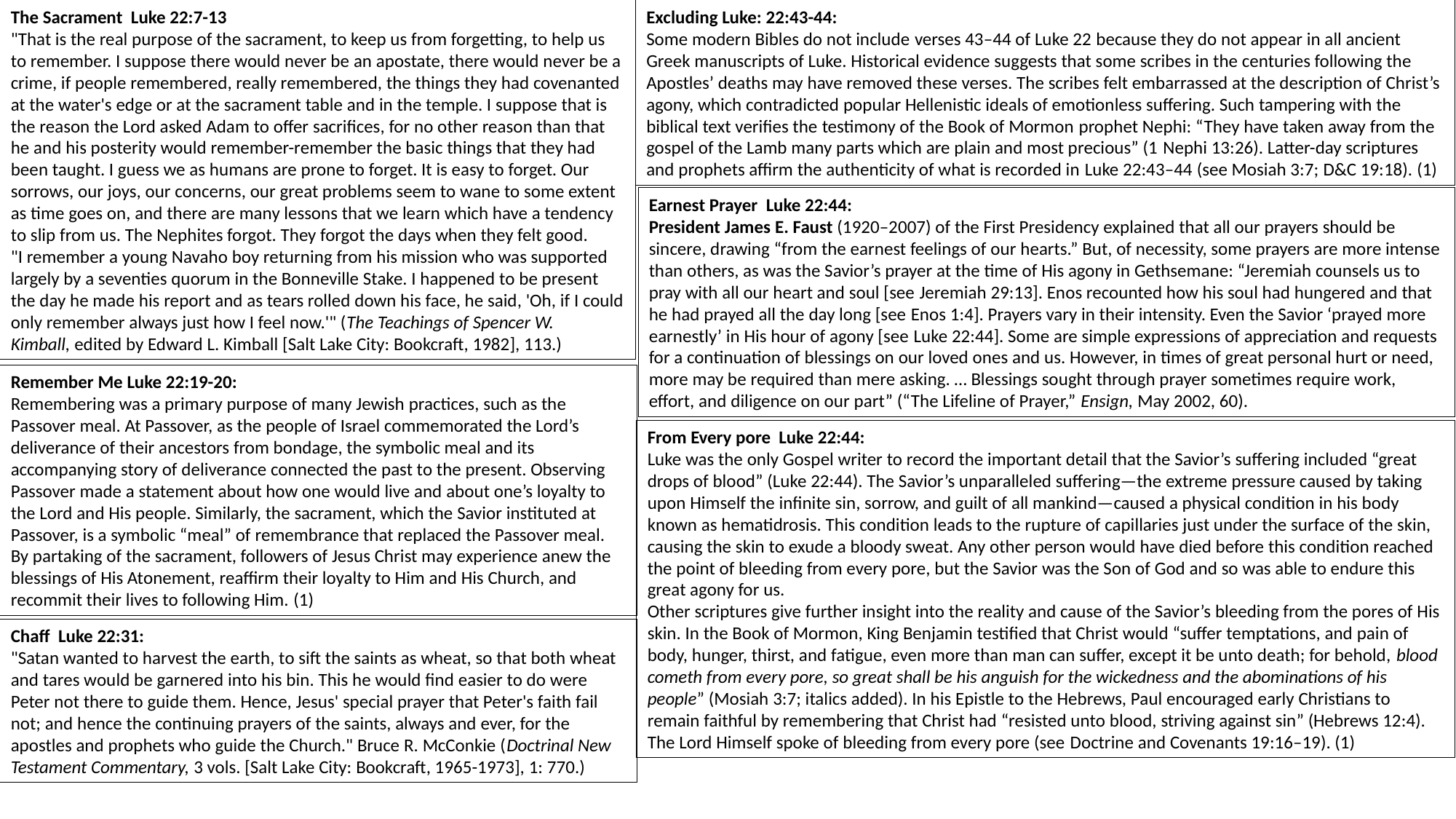

The Sacrament  Luke 22:7-13
"That is the real purpose of the sacrament, to keep us from forgetting, to help us to remember. I suppose there would never be an apostate, there would never be a crime, if people remembered, really remembered, the things they had covenanted at the water's edge or at the sacrament table and in the temple. I suppose that is the reason the Lord asked Adam to offer sacrifices, for no other reason than that he and his posterity would remember-remember the basic things that they had been taught. I guess we as humans are prone to forget. It is easy to forget. Our sorrows, our joys, our concerns, our great problems seem to wane to some extent as time goes on, and there are many lessons that we learn which have a tendency to slip from us. The Nephites forgot. They forgot the days when they felt good.
"I remember a young Navaho boy returning from his mission who was supported largely by a seventies quorum in the Bonneville Stake. I happened to be present the day he made his report and as tears rolled down his face, he said, 'Oh, if I could only remember always just how I feel now.'" (The Teachings of Spencer W. Kimball, edited by Edward L. Kimball [Salt Lake City: Bookcraft, 1982], 113.)
Excluding Luke: 22:43-44:
Some modern Bibles do not include verses 43–44 of Luke 22 because they do not appear in all ancient Greek manuscripts of Luke. Historical evidence suggests that some scribes in the centuries following the Apostles’ deaths may have removed these verses. The scribes felt embarrassed at the description of Christ’s agony, which contradicted popular Hellenistic ideals of emotionless suffering. Such tampering with the biblical text verifies the testimony of the Book of Mormon prophet Nephi: “They have taken away from the gospel of the Lamb many parts which are plain and most precious” (1 Nephi 13:26). Latter-day scriptures and prophets affirm the authenticity of what is recorded in Luke 22:43–44 (see Mosiah 3:7; D&C 19:18). (1)
Earnest Prayer  Luke 22:44:
President James E. Faust (1920–2007) of the First Presidency explained that all our prayers should be sincere, drawing “from the earnest feelings of our hearts.” But, of necessity, some prayers are more intense than others, as was the Savior’s prayer at the time of His agony in Gethsemane: “Jeremiah counsels us to pray with all our heart and soul [see Jeremiah 29:13]. Enos recounted how his soul had hungered and that he had prayed all the day long [see Enos 1:4]. Prayers vary in their intensity. Even the Savior ‘prayed more earnestly’ in His hour of agony [see Luke 22:44]. Some are simple expressions of appreciation and requests for a continuation of blessings on our loved ones and us. However, in times of great personal hurt or need, more may be required than mere asking. … Blessings sought through prayer sometimes require work, effort, and diligence on our part” (“The Lifeline of Prayer,” Ensign, May 2002, 60).
Remember Me Luke 22:19-20:
Remembering was a primary purpose of many Jewish practices, such as the Passover meal. At Passover, as the people of Israel commemorated the Lord’s deliverance of their ancestors from bondage, the symbolic meal and its accompanying story of deliverance connected the past to the present. Observing Passover made a statement about how one would live and about one’s loyalty to the Lord and His people. Similarly, the sacrament, which the Savior instituted at Passover, is a symbolic “meal” of remembrance that replaced the Passover meal. By partaking of the sacrament, followers of Jesus Christ may experience anew the blessings of His Atonement, reaffirm their loyalty to Him and His Church, and recommit their lives to following Him. (1)
From Every pore  Luke 22:44:
Luke was the only Gospel writer to record the important detail that the Savior’s suffering included “great drops of blood” (Luke 22:44). The Savior’s unparalleled suffering—the extreme pressure caused by taking upon Himself the infinite sin, sorrow, and guilt of all mankind—caused a physical condition in his body known as hematidrosis. This condition leads to the rupture of capillaries just under the surface of the skin, causing the skin to exude a bloody sweat. Any other person would have died before this condition reached the point of bleeding from every pore, but the Savior was the Son of God and so was able to endure this great agony for us.
Other scriptures give further insight into the reality and cause of the Savior’s bleeding from the pores of His skin. In the Book of Mormon, King Benjamin testified that Christ would “suffer temptations, and pain of body, hunger, thirst, and fatigue, even more than man can suffer, except it be unto death; for behold, blood cometh from every pore, so great shall be his anguish for the wickedness and the abominations of his people” (Mosiah 3:7; italics added). In his Epistle to the Hebrews, Paul encouraged early Christians to remain faithful by remembering that Christ had “resisted unto blood, striving against sin” (Hebrews 12:4). The Lord Himself spoke of bleeding from every pore (see Doctrine and Covenants 19:16–19). (1)
Chaff  Luke 22:31:
"Satan wanted to harvest the earth, to sift the saints as wheat, so that both wheat and tares would be garnered into his bin. This he would find easier to do were Peter not there to guide them. Hence, Jesus' special prayer that Peter's faith fail not; and hence the continuing prayers of the saints, always and ever, for the apostles and prophets who guide the Church." Bruce R. McConkie (Doctrinal New Testament Commentary, 3 vols. [Salt Lake City: Bookcraft, 1965-1973], 1: 770.)